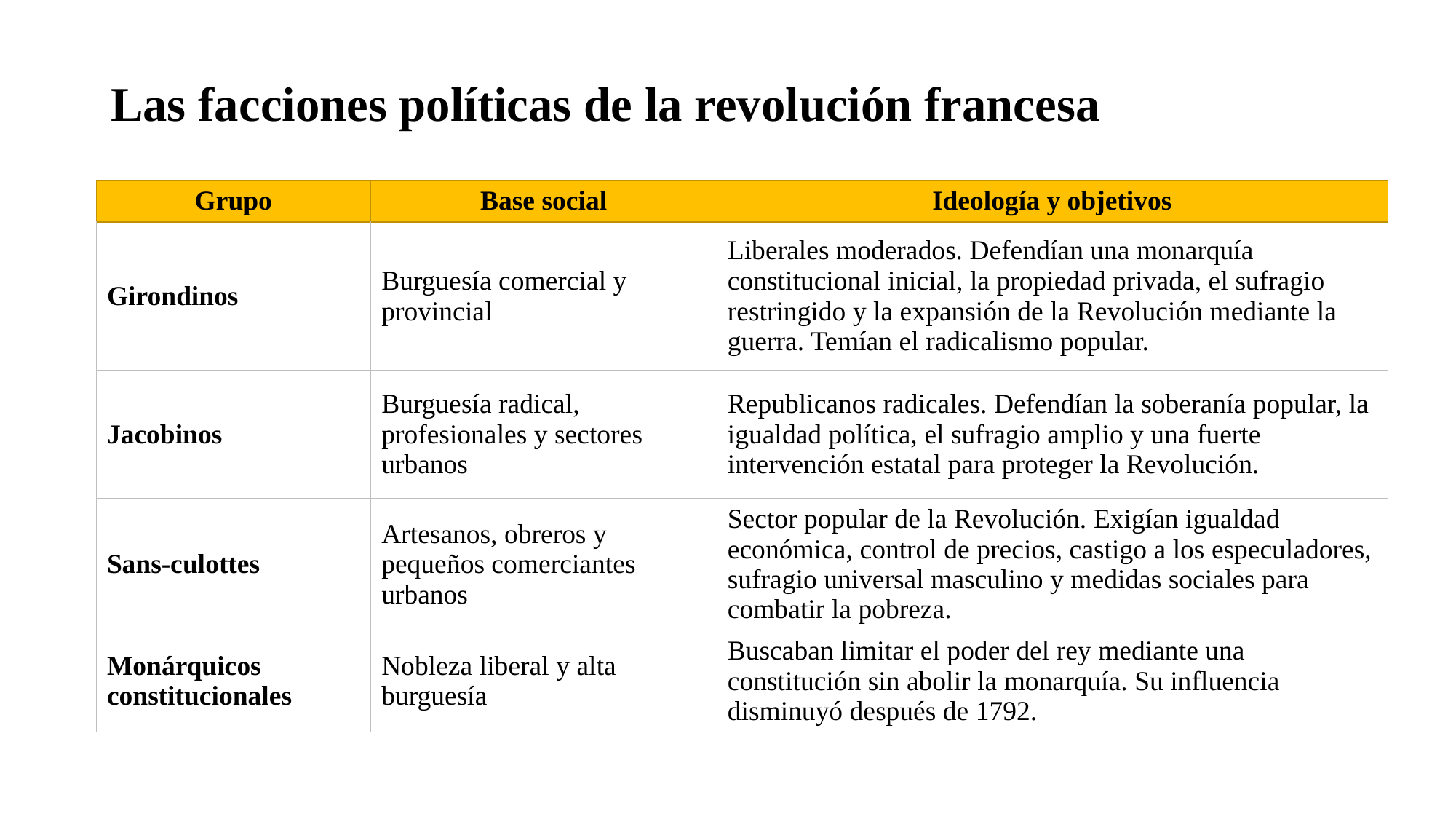

Las facciones políticas de la revolución francesa
| Grupo | Base social | Ideología y objetivos |
| --- | --- | --- |
| Girondinos | Burguesía comercial y provincial | Liberales moderados. Defendían una monarquía constitucional inicial, la propiedad privada, el sufragio restringido y la expansión de la Revolución mediante la guerra. Temían el radicalismo popular. |
| Jacobinos | Burguesía radical, profesionales y sectores urbanos | Republicanos radicales. Defendían la soberanía popular, la igualdad política, el sufragio amplio y una fuerte intervención estatal para proteger la Revolución. |
| Sans-culottes | Artesanos, obreros y pequeños comerciantes urbanos | Sector popular de la Revolución. Exigían igualdad económica, control de precios, castigo a los especuladores, sufragio universal masculino y medidas sociales para combatir la pobreza. |
| Monárquicos constitucionales | Nobleza liberal y alta burguesía | Buscaban limitar el poder del rey mediante una constitución sin abolir la monarquía. Su influencia disminuyó después de 1792. |